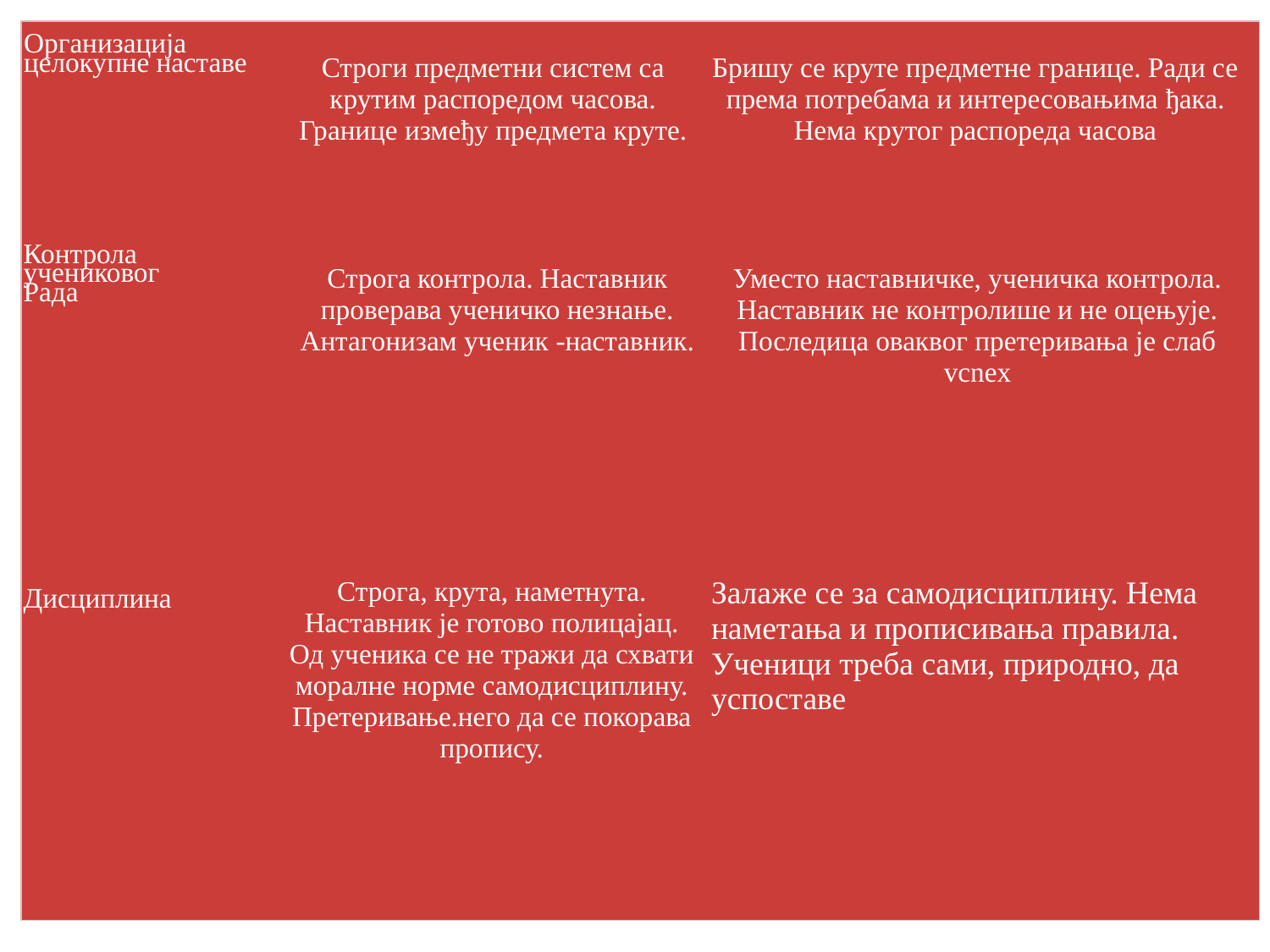

| Организација целокупне наставе | Строги предметни систем са крутим распоредом часова. Границе између предмета круте. | Бришу се круте предметне границе. Ради се према потребама и интересовањима ђака. Нема крутог распореда часова |
| --- | --- | --- |
| Контрола учениковог Рада | Строга контрола. Наставник проверава ученичко незнање. Антагонизам ученик -наставник. | Уместо наставничке, ученичка контрола. Наставник не контролише и не оцењује. Последица оваквог претеривања је слаб vcnex |
| Дисциплина | Строга, крута, наметнута. Наставник је готово полицајац. Од ученика се не тражи да схвати моралне норме самодисциплину. Претеривање.него да се покорава пропису. | Залаже се за самодисциплину. Нема наметања и прописивања правила. Ученици треба сами, природно, да успоставе |